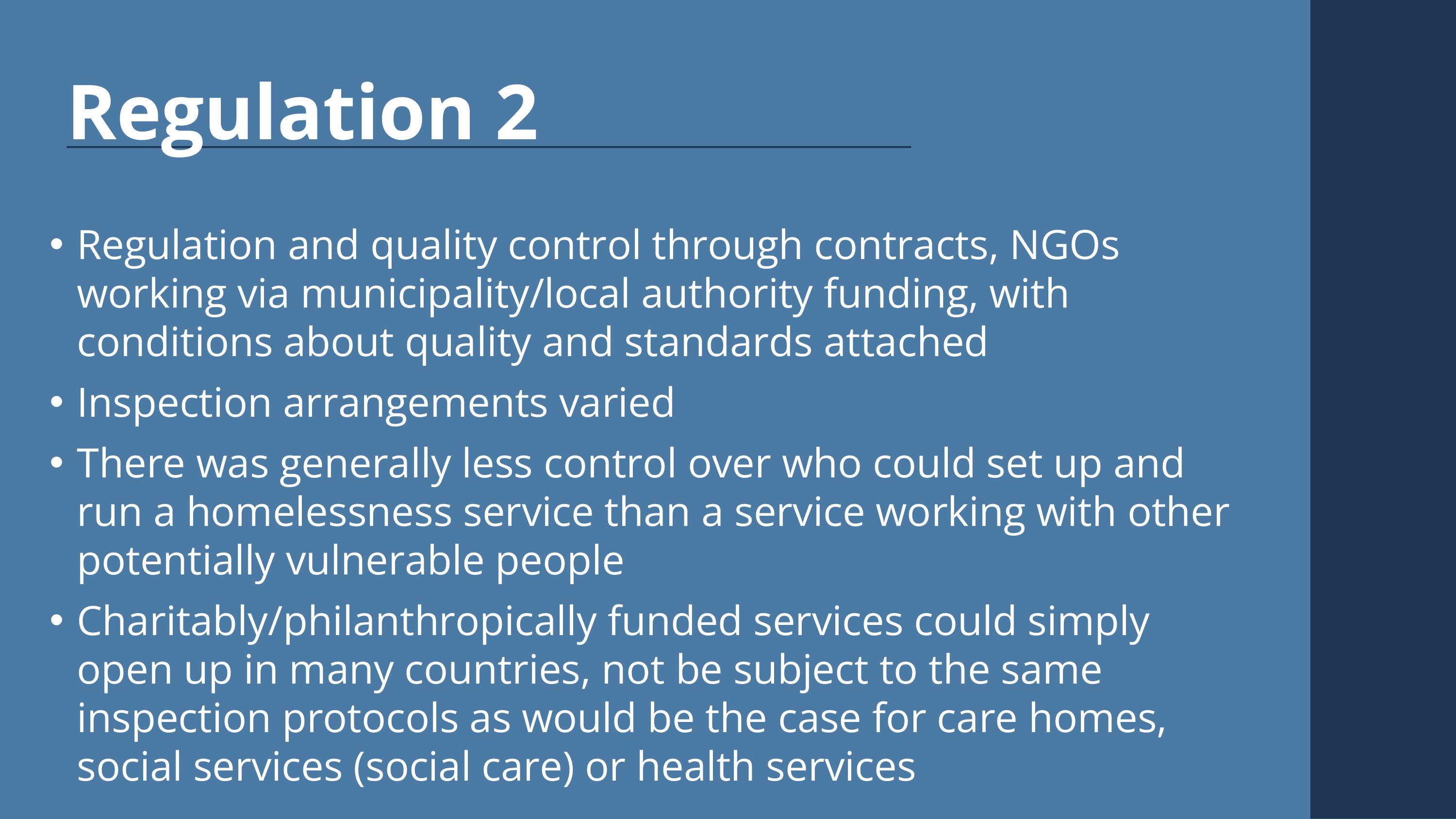

Regulation 2

Regulation and quality control through contracts, NGOs working via municipality/local authority funding, with conditions about quality and standards attached
Inspection arrangements varied
There was generally less control over who could set up and run a homelessness service than a service working with other potentially vulnerable people
Charitably/philanthropically funded services could simply open up in many countries, not be subject to the same inspection protocols as would be the case for care homes, social services (social care) or health services